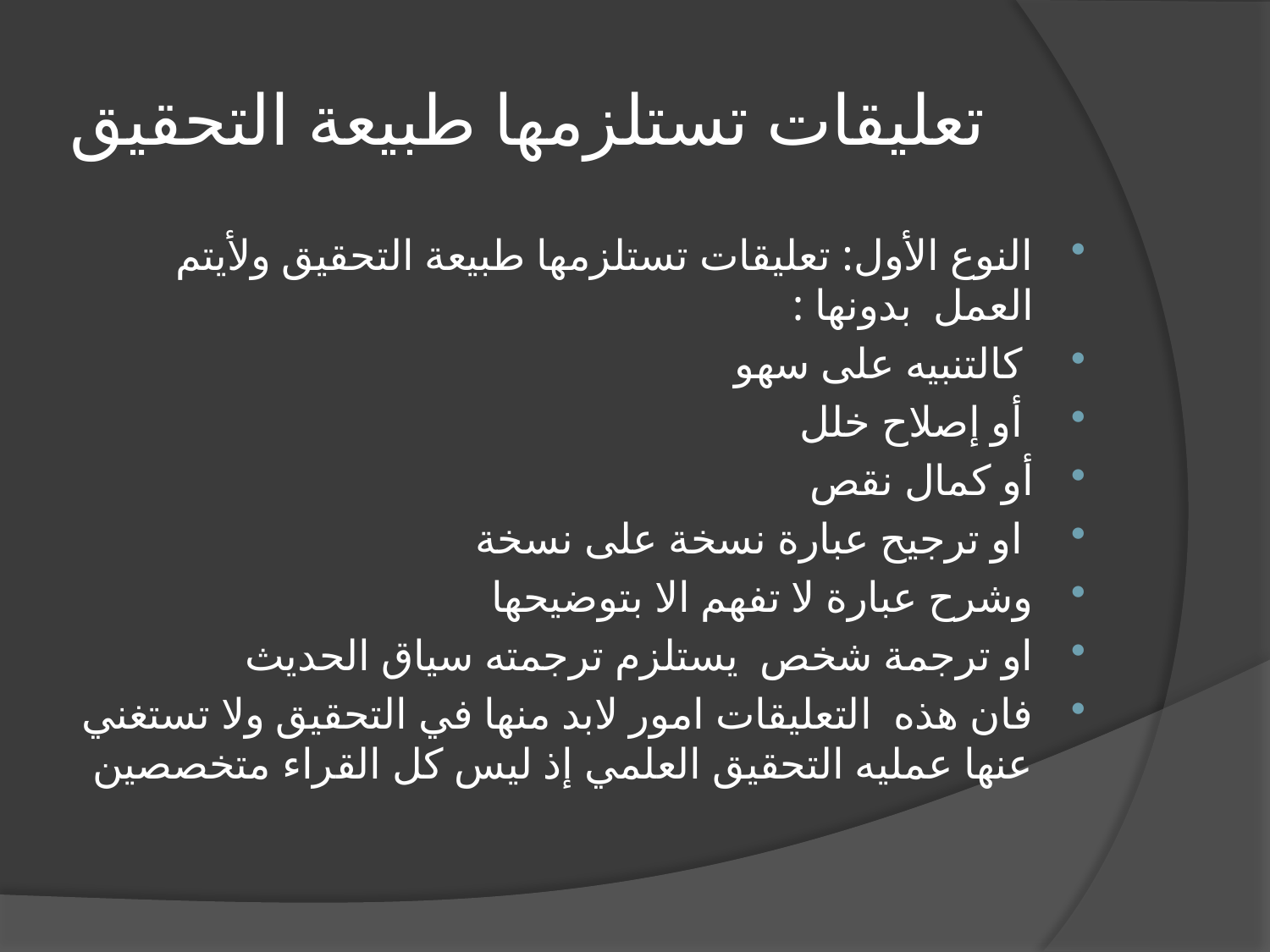

# تعليقات تستلزمها طبيعة التحقيق
النوع الأول: تعليقات تستلزمها طبيعة التحقيق ولأيتم العمل  بدونها :
 كالتنبيه على سهو
 أو إصلاح خلل
أو كمال نقص
 او ترجيح عبارة نسخة على نسخة
وشرح عبارة لا تفهم الا بتوضيحها
او ترجمة شخص  يستلزم ترجمته سياق الحديث
فان هذه  التعليقات امور لابد منها في التحقيق ولا تستغني عنها عمليه التحقيق العلمي إذ ليس كل القراء متخصصين